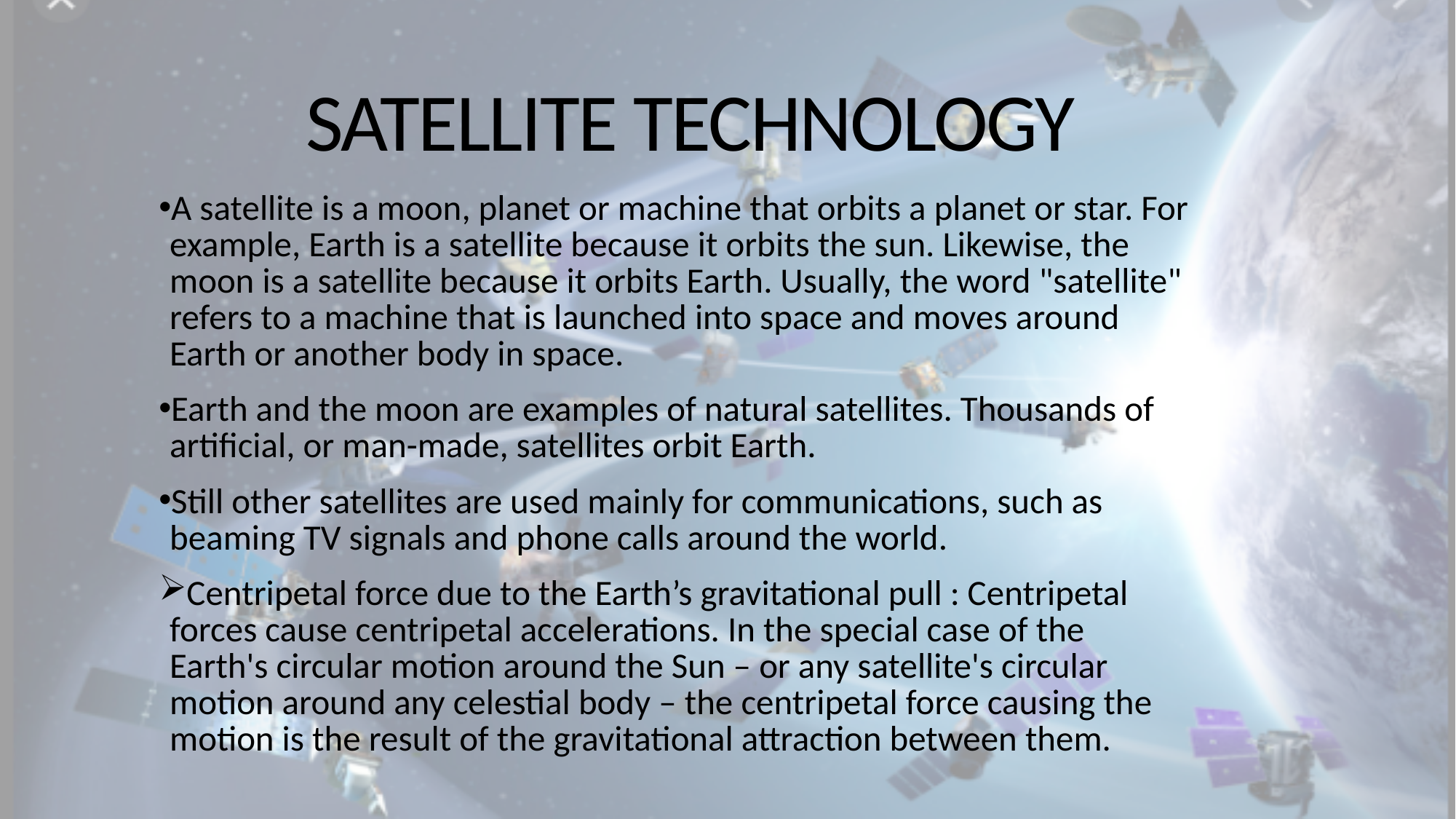

# SATELLITE TECHNOLOGY
A satellite is a moon, planet or machine that orbits a planet or star. For example, Earth is a satellite because it orbits the sun. Likewise, the moon is a satellite because it orbits Earth. Usually, the word "satellite" refers to a machine that is launched into space and moves around Earth or another body in space.
Earth and the moon are examples of natural satellites. Thousands of artificial, or man-made, satellites orbit Earth.
Still other satellites are used mainly for communications, such as beaming TV signals and phone calls around the world.
Centripetal force due to the Earth’s gravitational pull : Centripetal forces cause centripetal accelerations. In the special case of the Earth's circular motion around the Sun – or any satellite's circular motion around any celestial body – the centripetal force causing the motion is the result of the gravitational attraction between them.